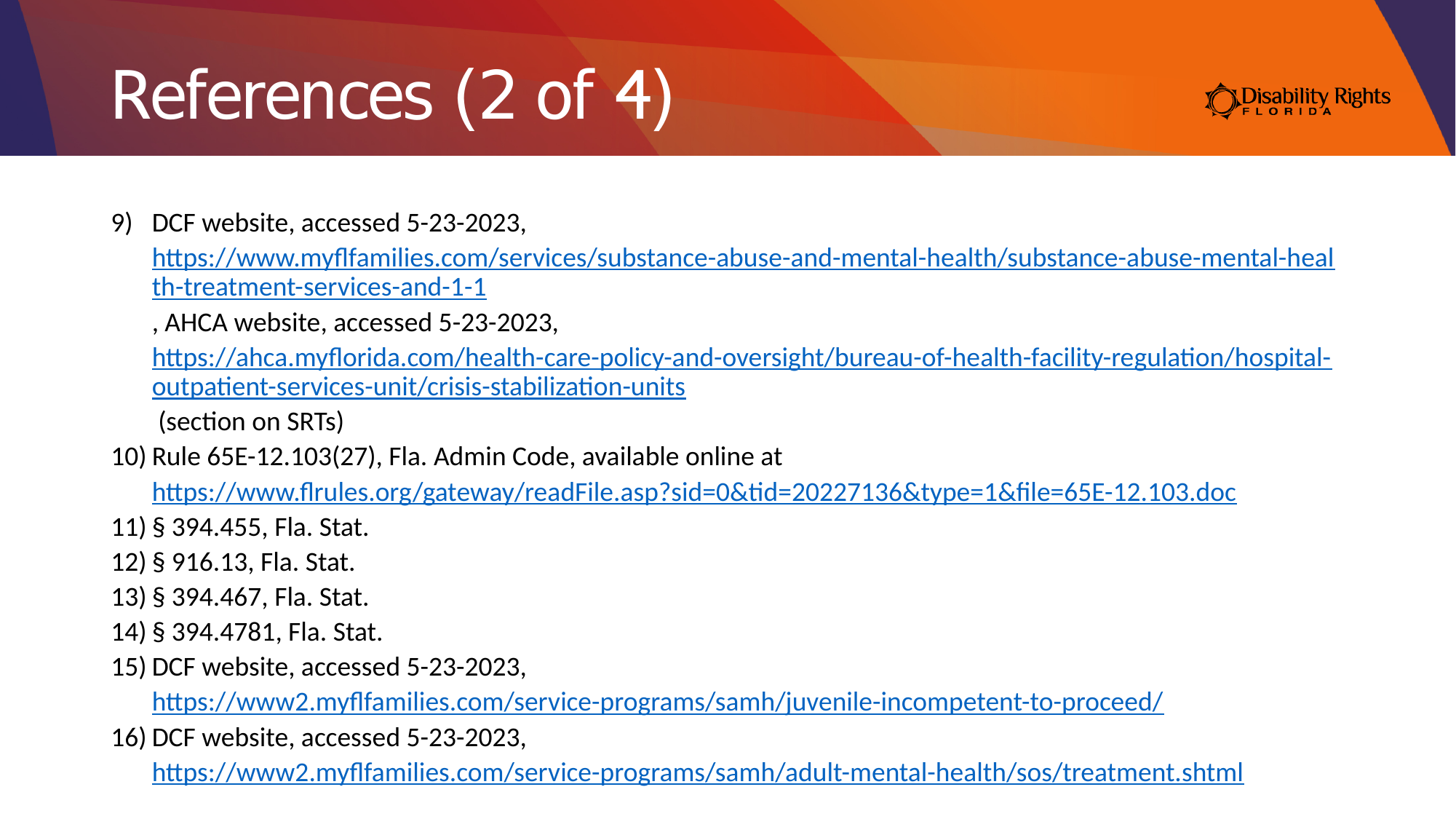

# References (2 of 4)
DCF website, accessed 5-23-2023, https://www.myflfamilies.com/services/substance-abuse-and-mental-health/substance-abuse-mental-health-treatment-services-and-1-1, AHCA website, accessed 5-23-2023, https://ahca.myflorida.com/health-care-policy-and-oversight/bureau-of-health-facility-regulation/hospital-outpatient-services-unit/crisis-stabilization-units (section on SRTs)
Rule 65E-12.103(27), Fla. Admin Code, available online at https://www.flrules.org/gateway/readFile.asp?sid=0&tid=20227136&type=1&file=65E-12.103.doc
§ 394.455, Fla. Stat.
§ 916.13, Fla. Stat.
§ 394.467, Fla. Stat.
§ 394.4781, Fla. Stat.
DCF website, accessed 5-23-2023, https://www2.myflfamilies.com/service-programs/samh/juvenile-incompetent-to-proceed/
DCF website, accessed 5-23-2023, https://www2.myflfamilies.com/service-programs/samh/adult-mental-health/sos/treatment.shtml